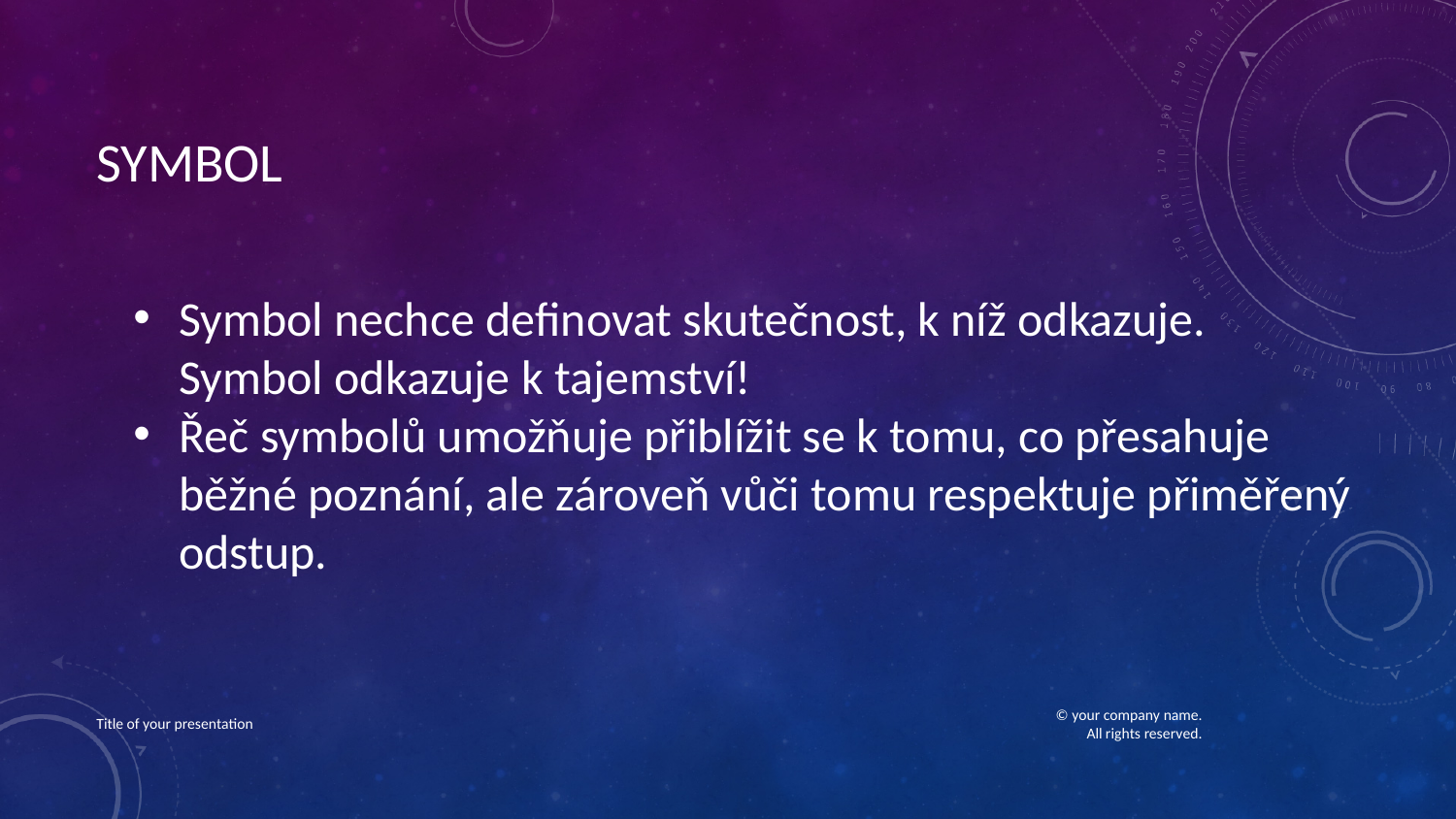

# Symbol

Symbol nechce definovat skutečnost, k níž odkazuje. Symbol odkazuje k tajemství!
Řeč symbolů umožňuje přiblížit se k tomu, co přesahuje běžné poznání, ale zároveň vůči tomu respektuje přiměřený odstup.

Title of your presentation
© your company name. All rights reserved.